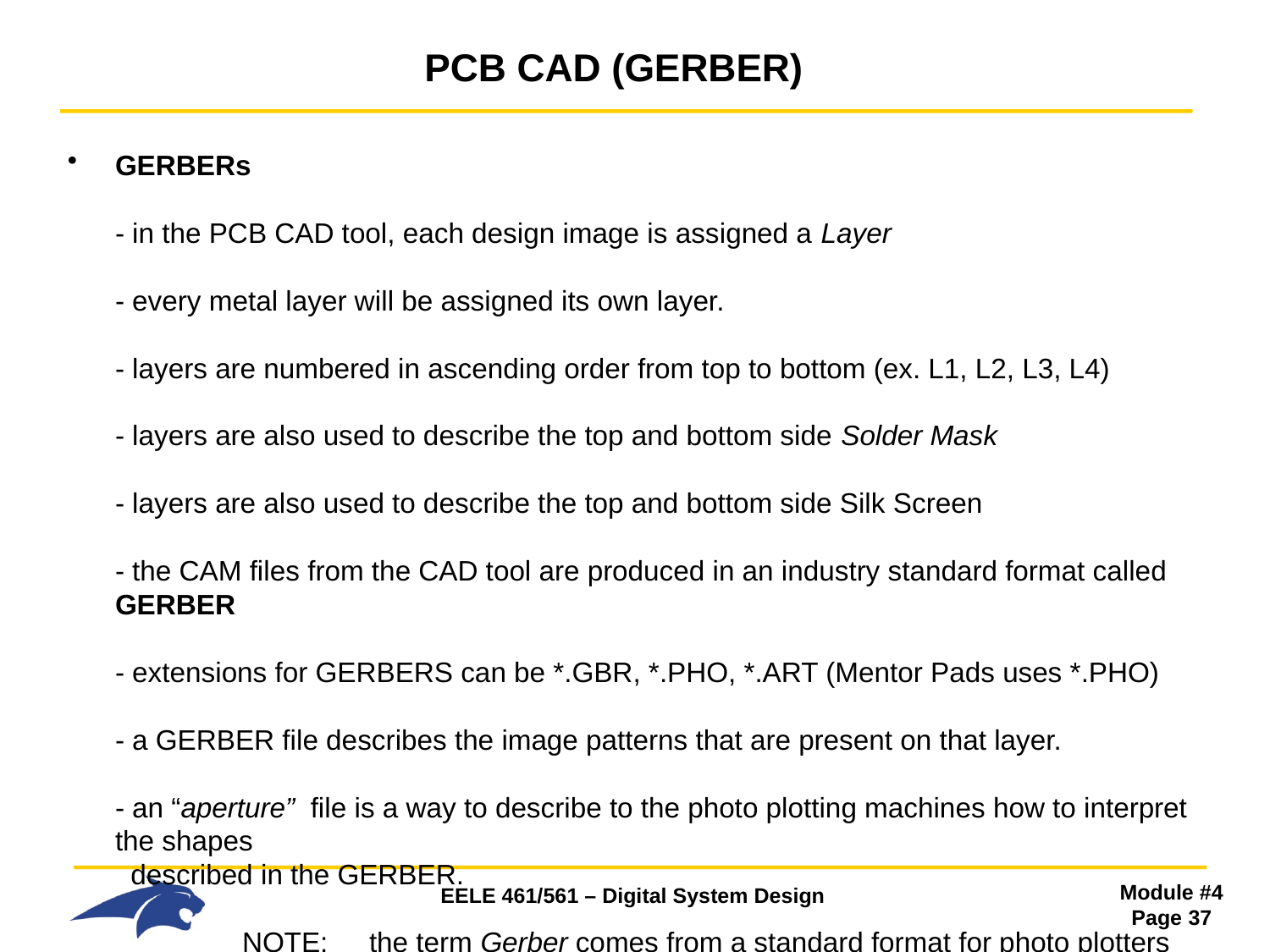

# PCB CAD (GERBER)
GERBERs
- in the PCB CAD tool, each design image is assigned a Layer
- every metal layer will be assigned its own layer.
- layers are numbered in ascending order from top to bottom (ex. L1, L2, L3, L4)
- layers are also used to describe the top and bottom side Solder Mask
- layers are also used to describe the top and bottom side Silk Screen
- the CAM files from the CAD tool are produced in an industry standard format called GERBER
- extensions for GERBERS can be *.GBR, *.PHO, *.ART (Mentor Pads uses *.PHO)
- a GERBER file describes the image patterns that are present on that layer.
- an “aperture”  file is a way to describe to the photo plotting machines how to interpret the shapes
  described in the GERBER.
	NOTE:  	the term Gerber comes from a standard format for photo plotters published by
		the Gerber Systems Corporation in 1980.